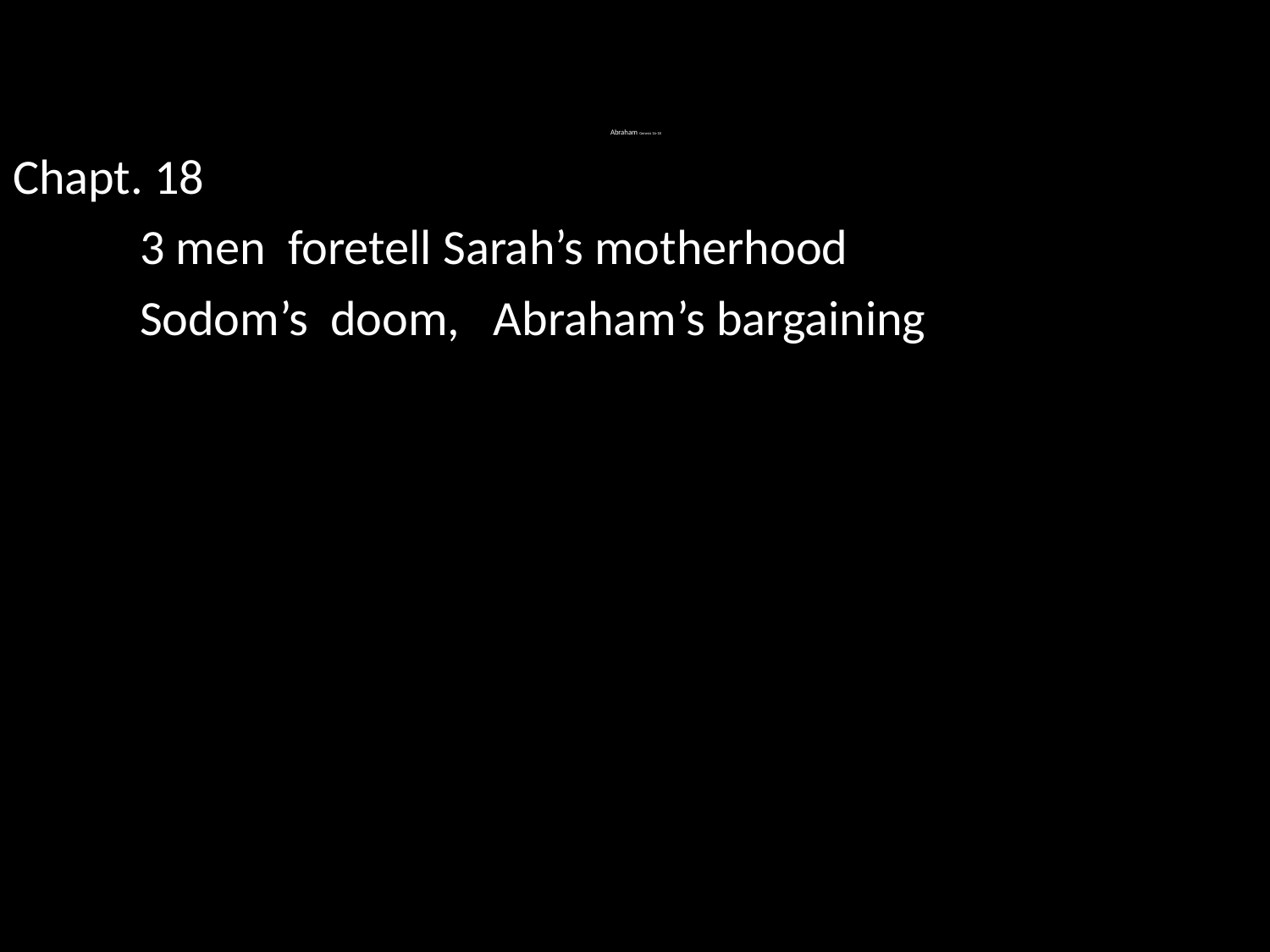

# Abraham Genesis 16-18
Chapt. 18
	3 men  foretell Sarah’s motherhood
	Sodom’s  doom,   Abraham’s bargaining8